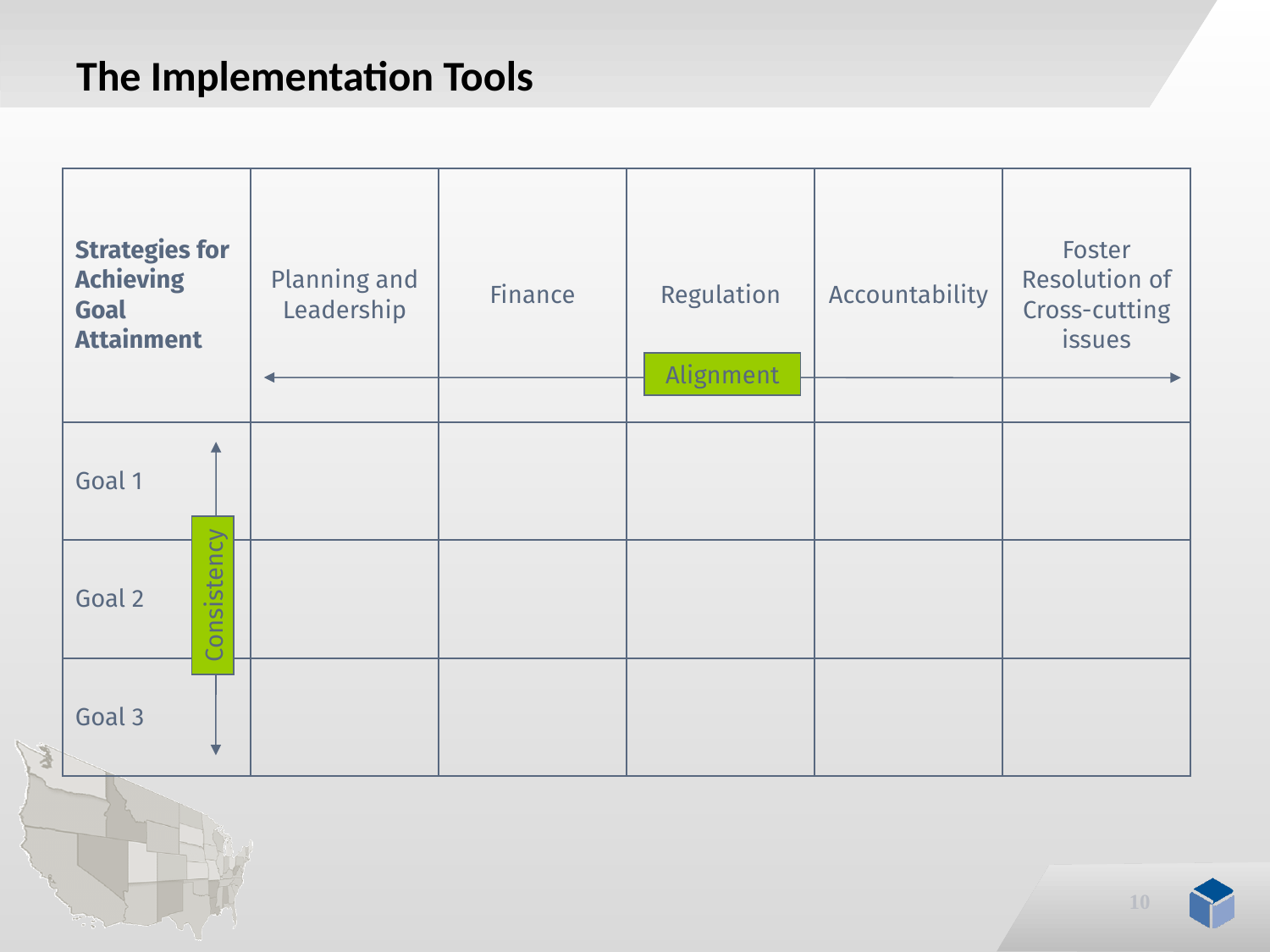

# The Implementation Tools
| Strategies for Achieving Goal Attainment | Planning and Leadership | Finance | Regulation | Accountability | Foster Resolution of Cross-cutting issues |
| --- | --- | --- | --- | --- | --- |
| Goal 1 |  |  |  |  |  |
| Goal 2 |  |  |  |  |  |
| Goal 3 |  |  |  |  |  |
Alignment
Consistency
10